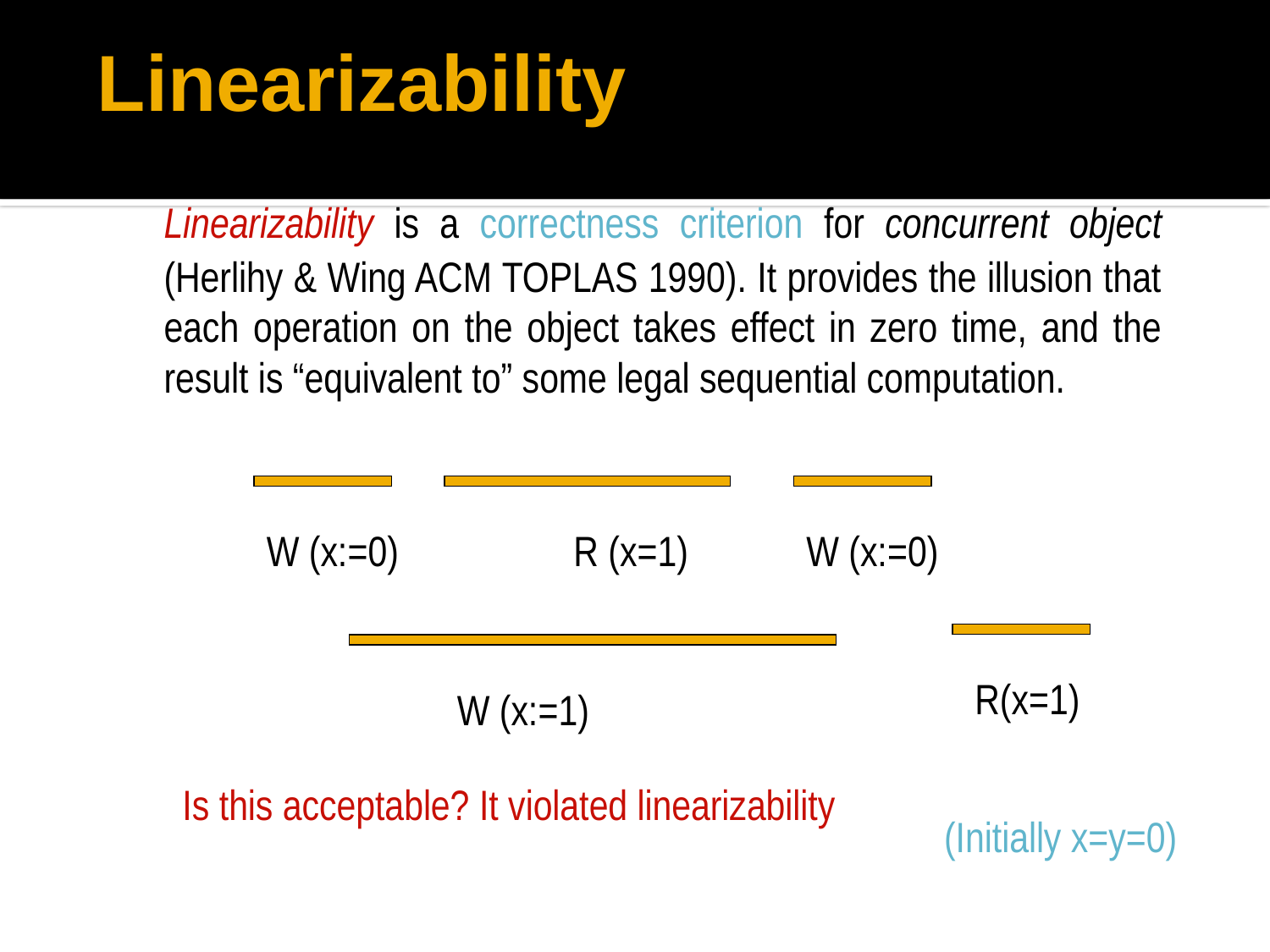

# Linearizability
	Linearizability is a correctness criterion for concurrent object (Herlihy & Wing ACM TOPLAS 1990). It provides the illusion that each operation on the object takes effect in zero time, and the result is “equivalent to” some legal sequential computation.

W (x:=0)
R (x=1)
W (x:=0)

 R(x=1)
W (x:=1)
Is this acceptable? It violated linearizability
(Initially x=y=0)